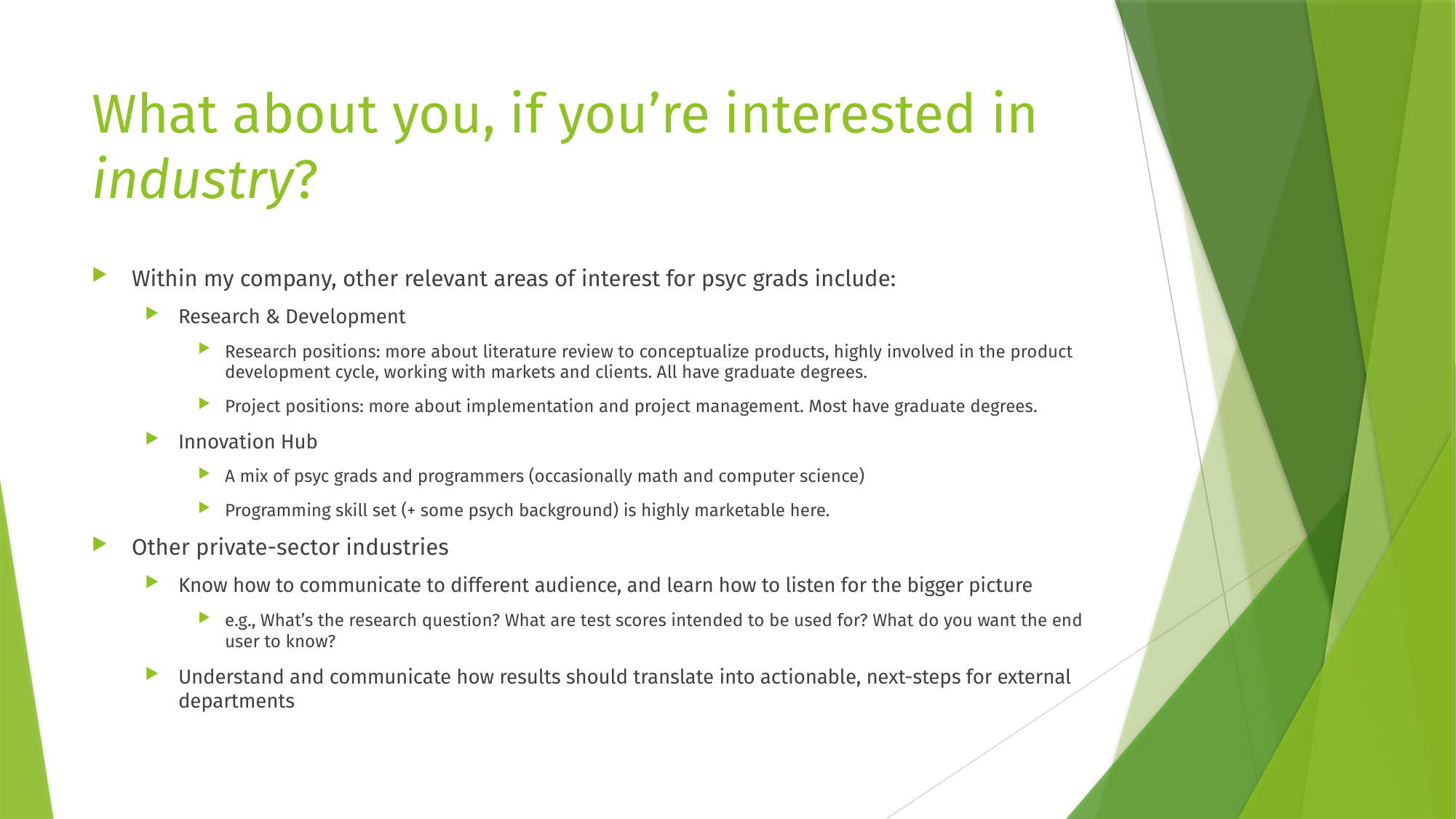

# What about you, if you’re interested in industry?
Within my company, other relevant areas of interest for psyc grads include:
Research & Development
Research positions: more about literature review to conceptualize products, highly involved in the product development cycle, working with markets and clients. All have graduate degrees.
Project positions: more about implementation and project management. Most have graduate degrees.
Innovation Hub
A mix of psyc grads and programmers (occasionally math and computer science)
Programming skill set (+ some psych background) is highly marketable here.
Other private-sector industries
Know how to communicate to different audience, and learn how to listen for the bigger picture
e.g., What’s the research question? What are test scores intended to be used for? What do you want the end user to know?
Understand and communicate how results should translate into actionable, next-steps for external departments